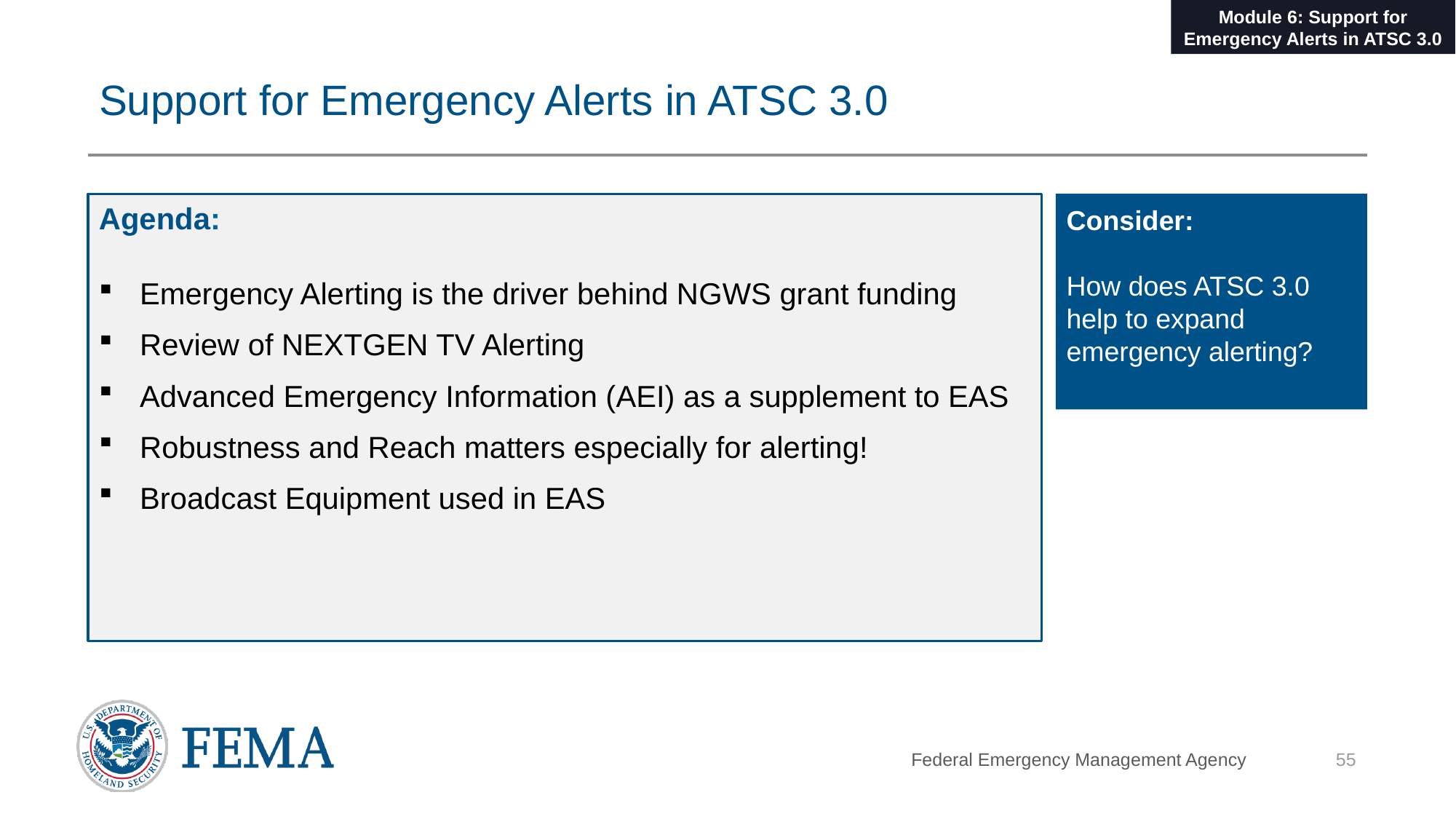

Module 6: Support for Emergency Alerts in ATSC 3.0
# Support for Emergency Alerts in ATSC 3.0
Agenda:

Emergency Alerting is the driver behind NGWS grant funding
Review of NEXTGEN TV Alerting
Advanced Emergency Information (AEI) as a supplement to EAS
Robustness and Reach matters especially for alerting!
Broadcast Equipment used in EAS

Consider:

How does ATSC 3.0 help to expand emergency alerting?

55